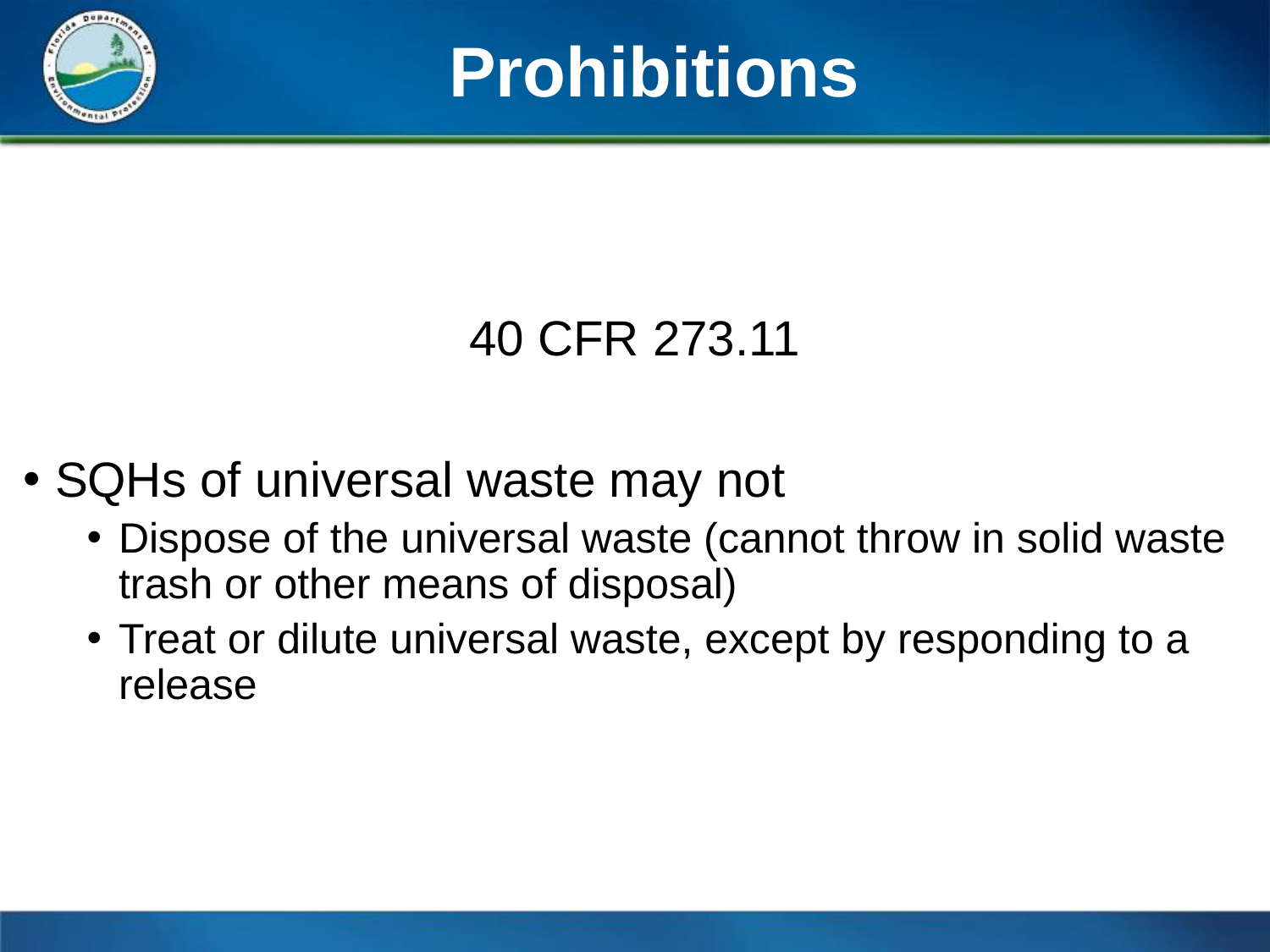

# Prohibitions

40 CFR 273.11

SQHs of universal waste may not
Dispose of the universal waste (cannot throw in solid waste trash or other means of disposal)
Treat or dilute universal waste, except by responding to a release